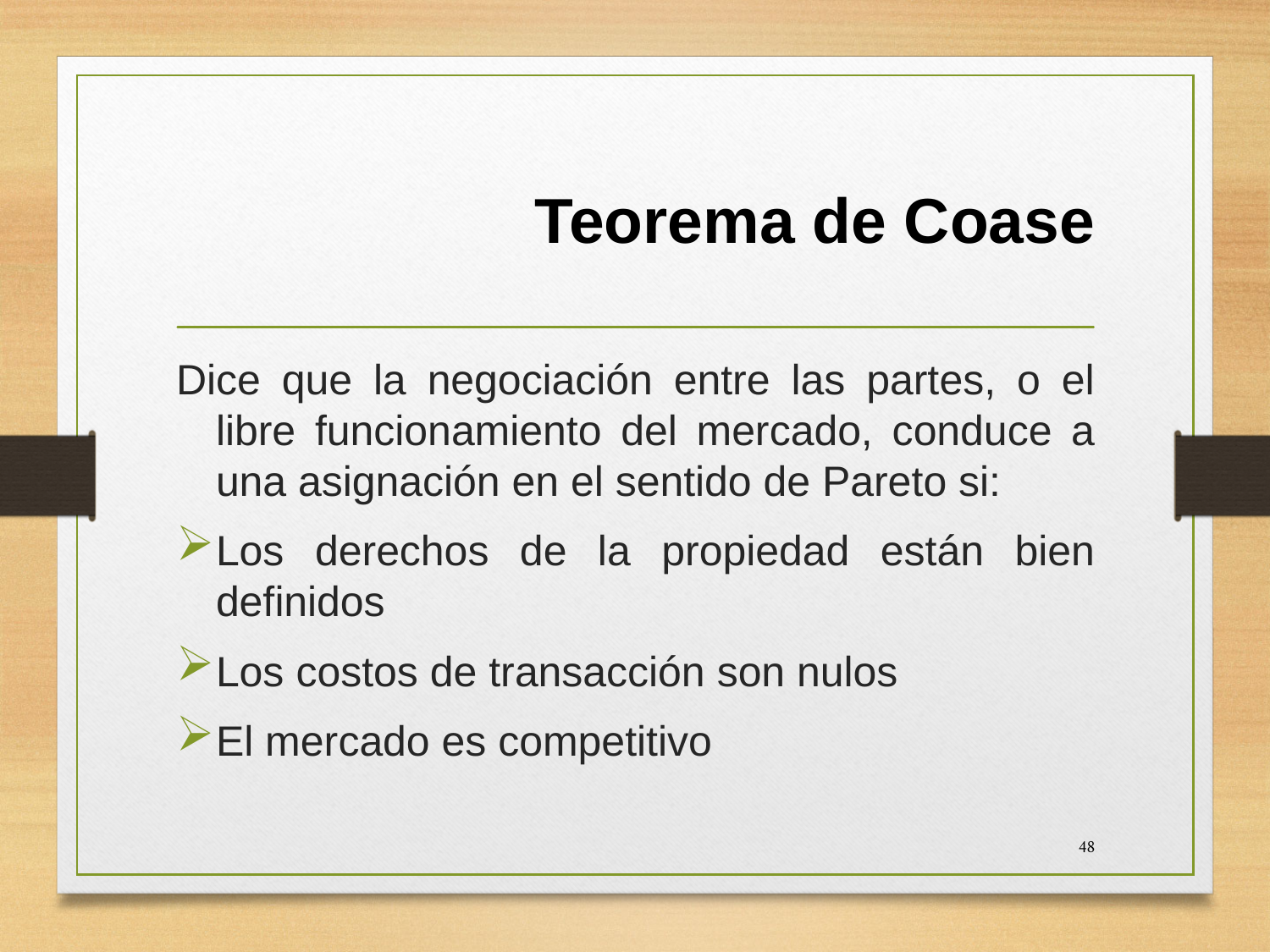

# Teorema de Coase
Dice que la negociación entre las partes, o el libre funcionamiento del mercado, conduce a una asignación en el sentido de Pareto si:
Los derechos de la propiedad están bien definidos
Los costos de transacción son nulos
El mercado es competitivo

48